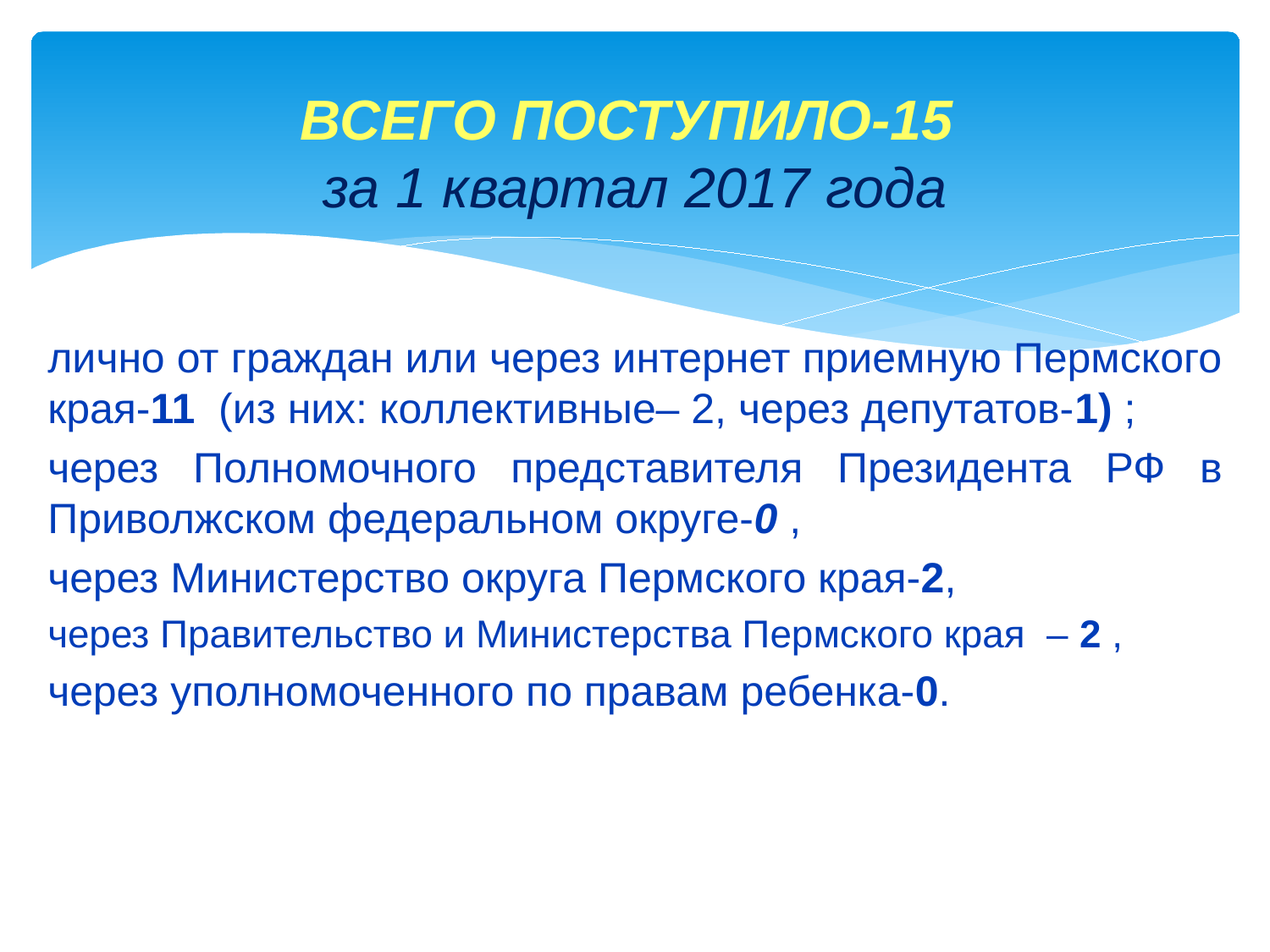

# ВСЕГО ПОСТУПИЛО-15 за 1 квартал 2017 года

лично от граждан или через интернет приемную Пермского края-11  (из них: коллективные– 2, через депутатов-1) ;
через Полномочного представителя Президента РФ в Приволжском федеральном округе-0 ,
через Министерство округа Пермского края-2,
через Правительство и Министерства Пермского края  – 2 ,
через уполномоченного по правам ребенка-0.